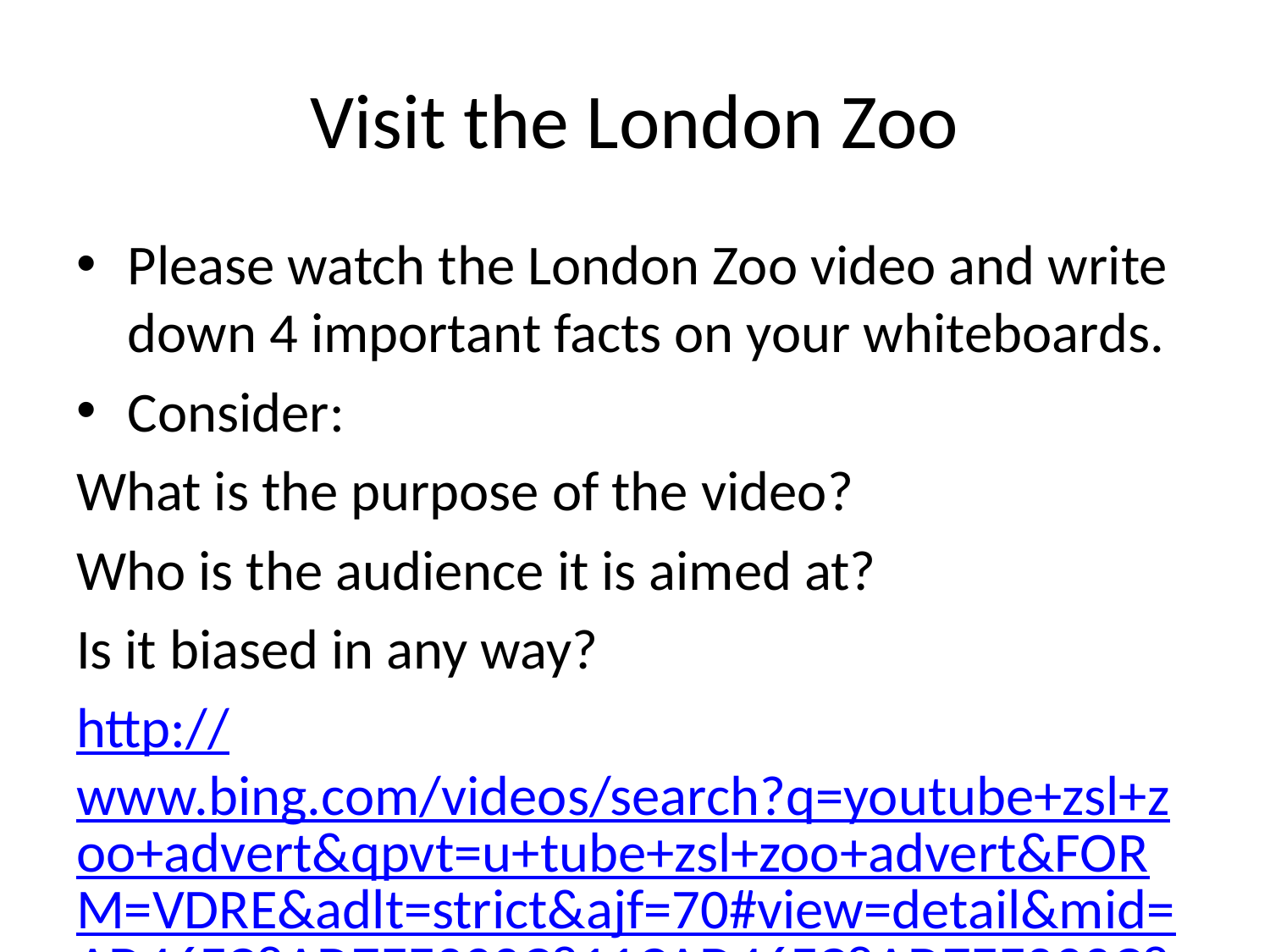

# Visit the London Zoo
Please watch the London Zoo video and write down 4 important facts on your whiteboards.
Consider:
What is the purpose of the video?
Who is the audience it is aimed at?
Is it biased in any way?
http://www.bing.com/videos/search?q=youtube+zsl+zoo+advert&qpvt=u+tube+zsl+zoo+advert&FORM=VDRE&adlt=strict&ajf=70#view=detail&mid=AD46FC8AD7EE292C811CAD46FC8AD7EE292C811C